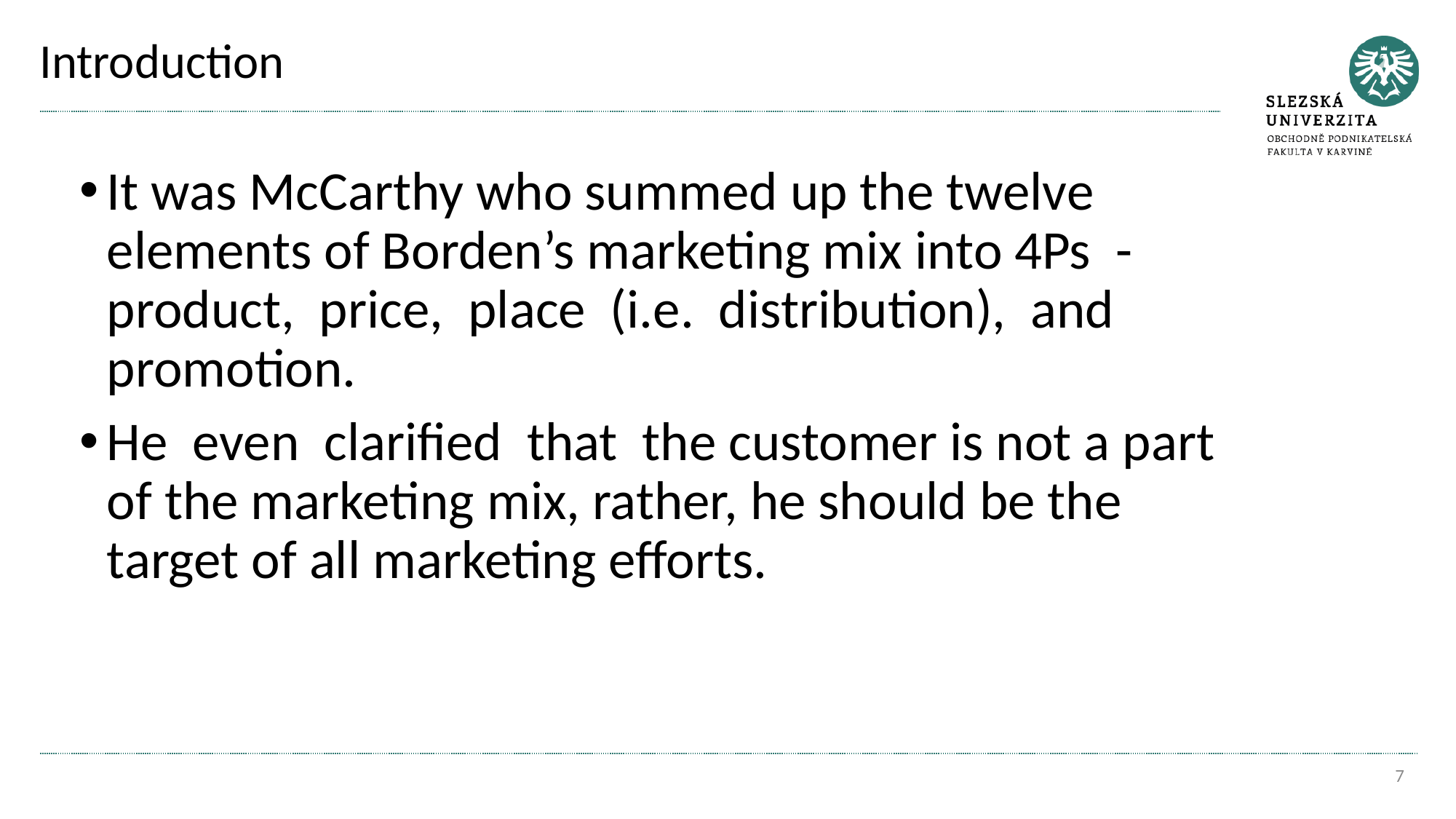

# Introduction
It was McCarthy who summed up the twelve elements of Borden’s marketing mix into 4Ps  -  product,  price,  place  (i.e.  distribution),  and  promotion.
He  even  clarified  that  the customer is not a part of the marketing mix, rather, he should be the target of all marketing efforts.
7